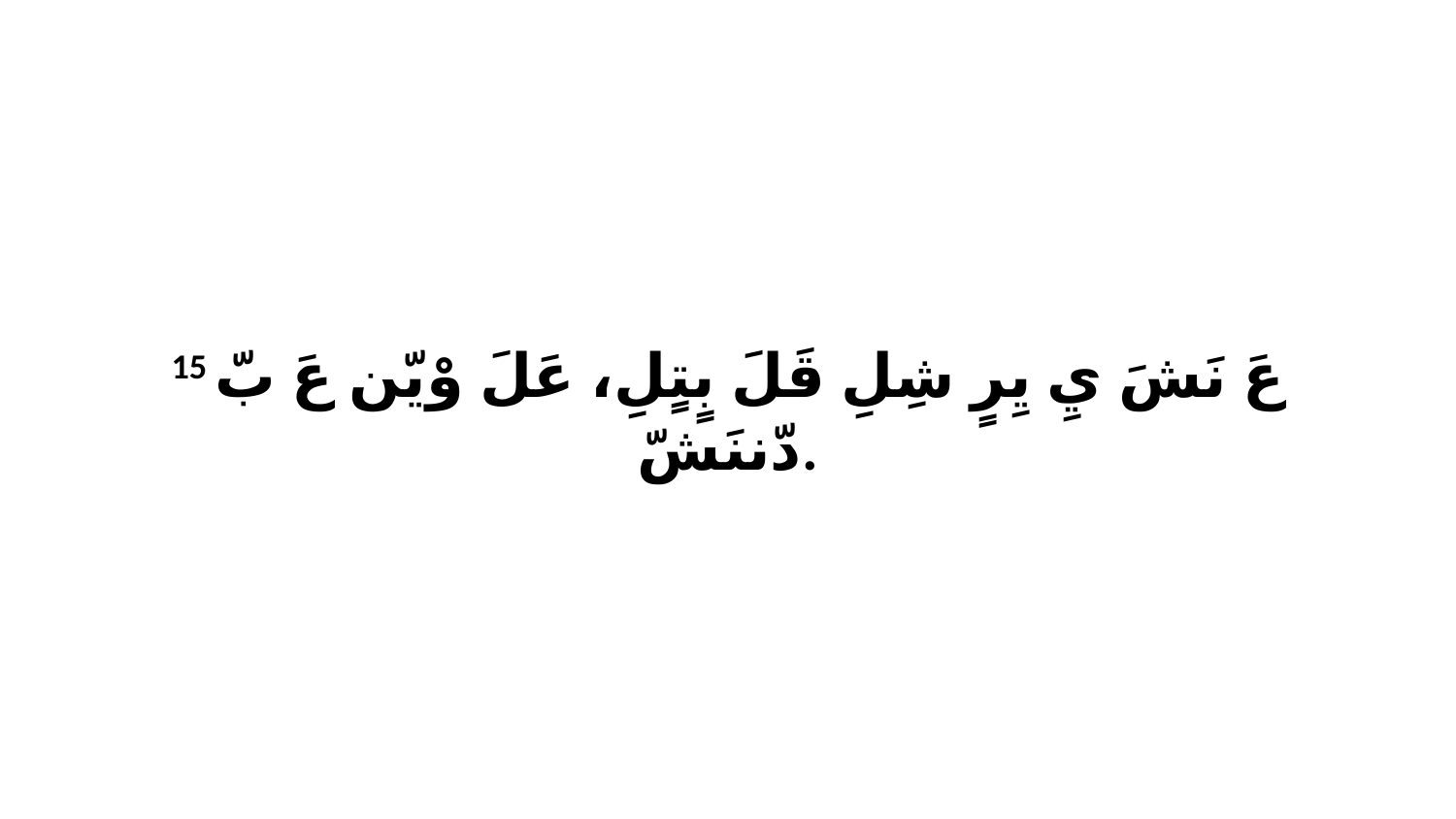

15 عَ نَشَ يِ يِرٍ شِلِ قَلَ بٍتٍلِ، عَلَ وْيّن عَ بّ دّننَشّ.